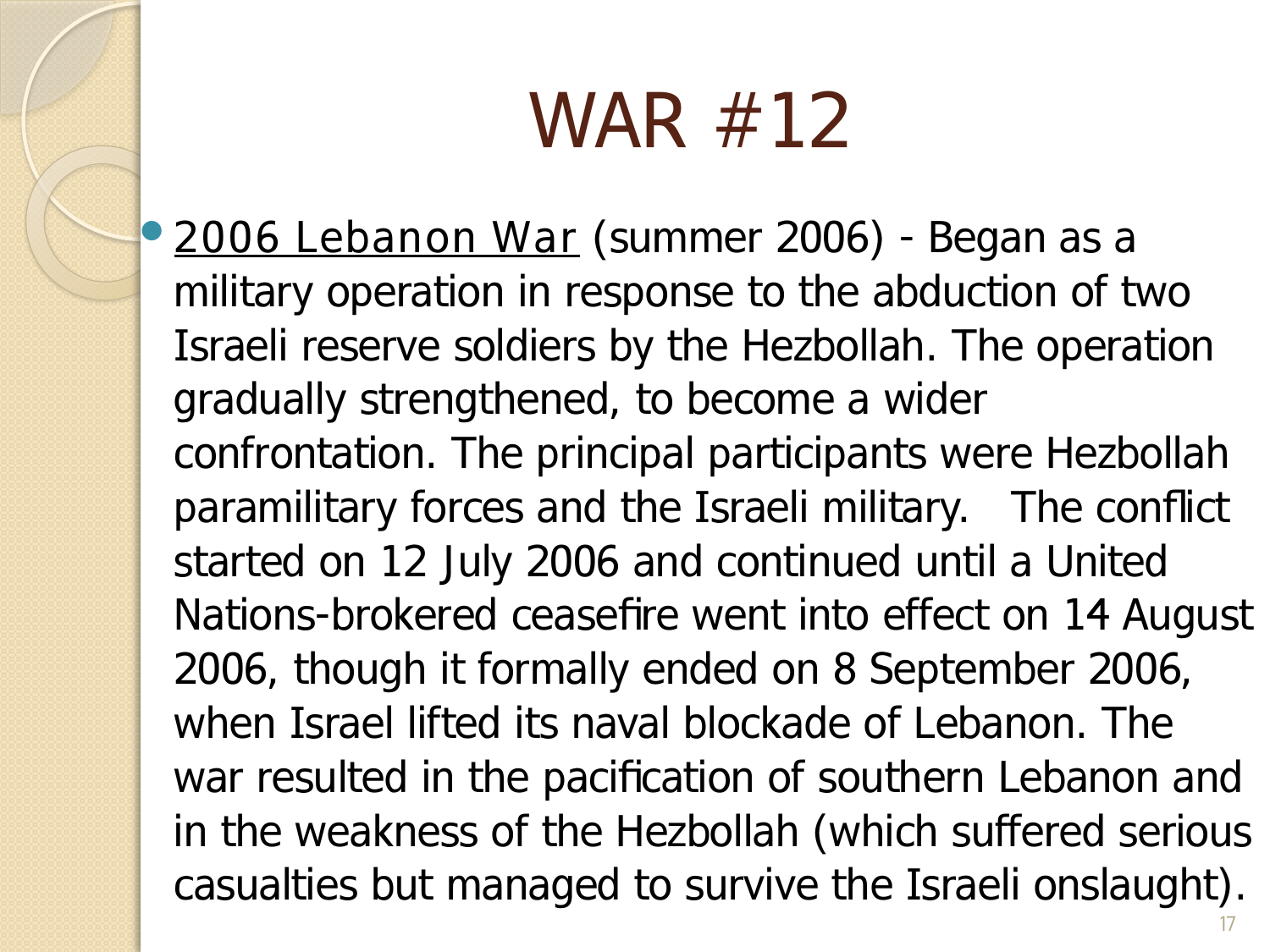

# WAR #12
2006 Lebanon War (summer 2006) - Began as a military operation in response to the abduction of two Israeli reserve soldiers by the Hezbollah. The operation gradually strengthened, to become a wider confrontation. The principal participants were Hezbollah paramilitary forces and the Israeli military.   The conflict started on 12 July 2006 and continued until a United Nations-brokered ceasefire went into effect on 14 August 2006, though it formally ended on 8 September 2006, when Israel lifted its naval blockade of Lebanon. The war resulted in the pacification of southern Lebanon and in the weakness of the Hezbollah (which suffered serious casualties but managed to survive the Israeli onslaught).
17